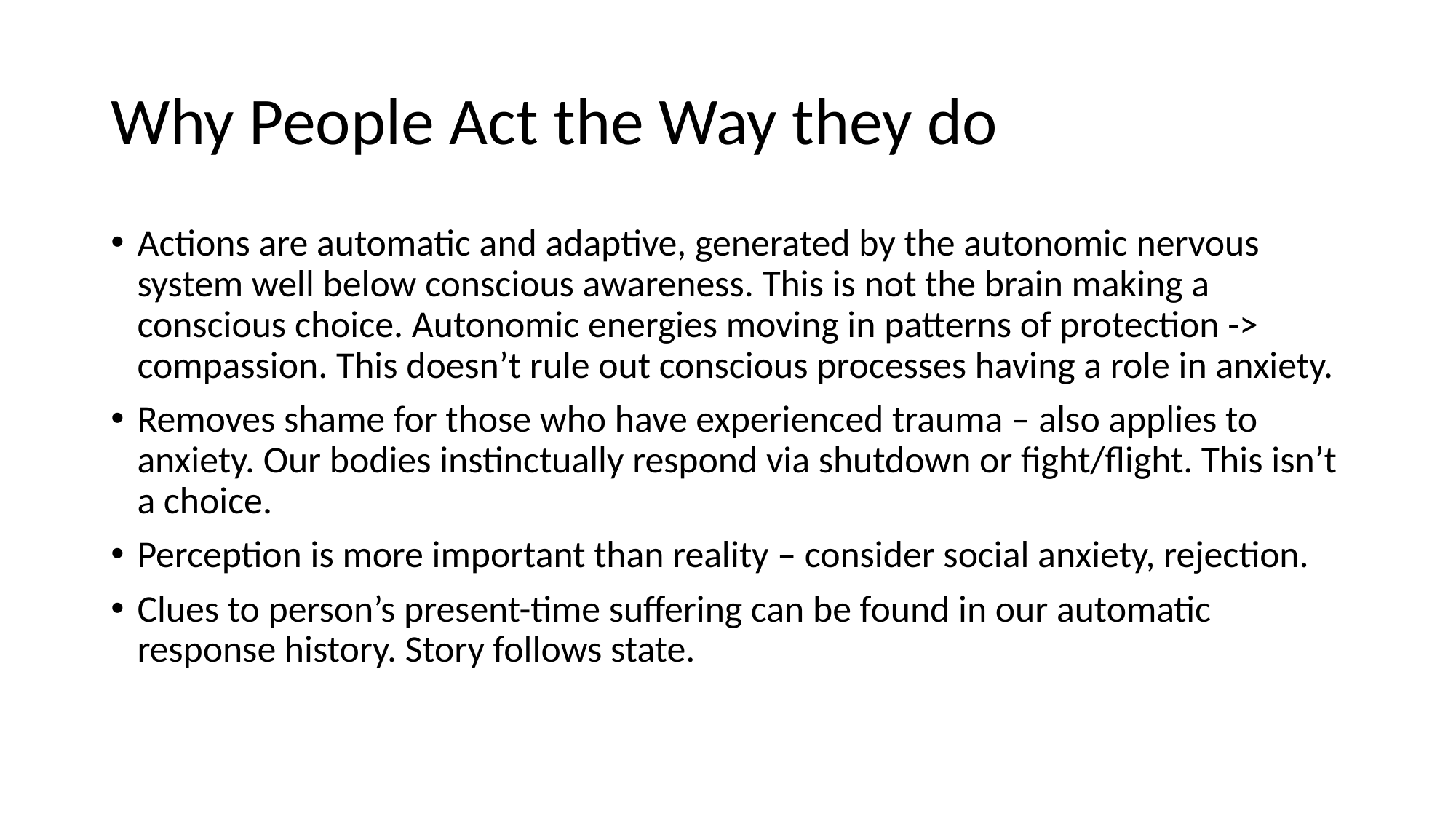

# Why People Act the Way they do
Actions are automatic and adaptive, generated by the autonomic nervous system well below conscious awareness. This is not the brain making a conscious choice. Autonomic energies moving in patterns of protection -> compassion. This doesn’t rule out conscious processes having a role in anxiety.
Removes shame for those who have experienced trauma – also applies to anxiety. Our bodies instinctually respond via shutdown or fight/flight. This isn’t a choice.
Perception is more important than reality – consider social anxiety, rejection.
Clues to person’s present-time suffering can be found in our automatic response history. Story follows state.